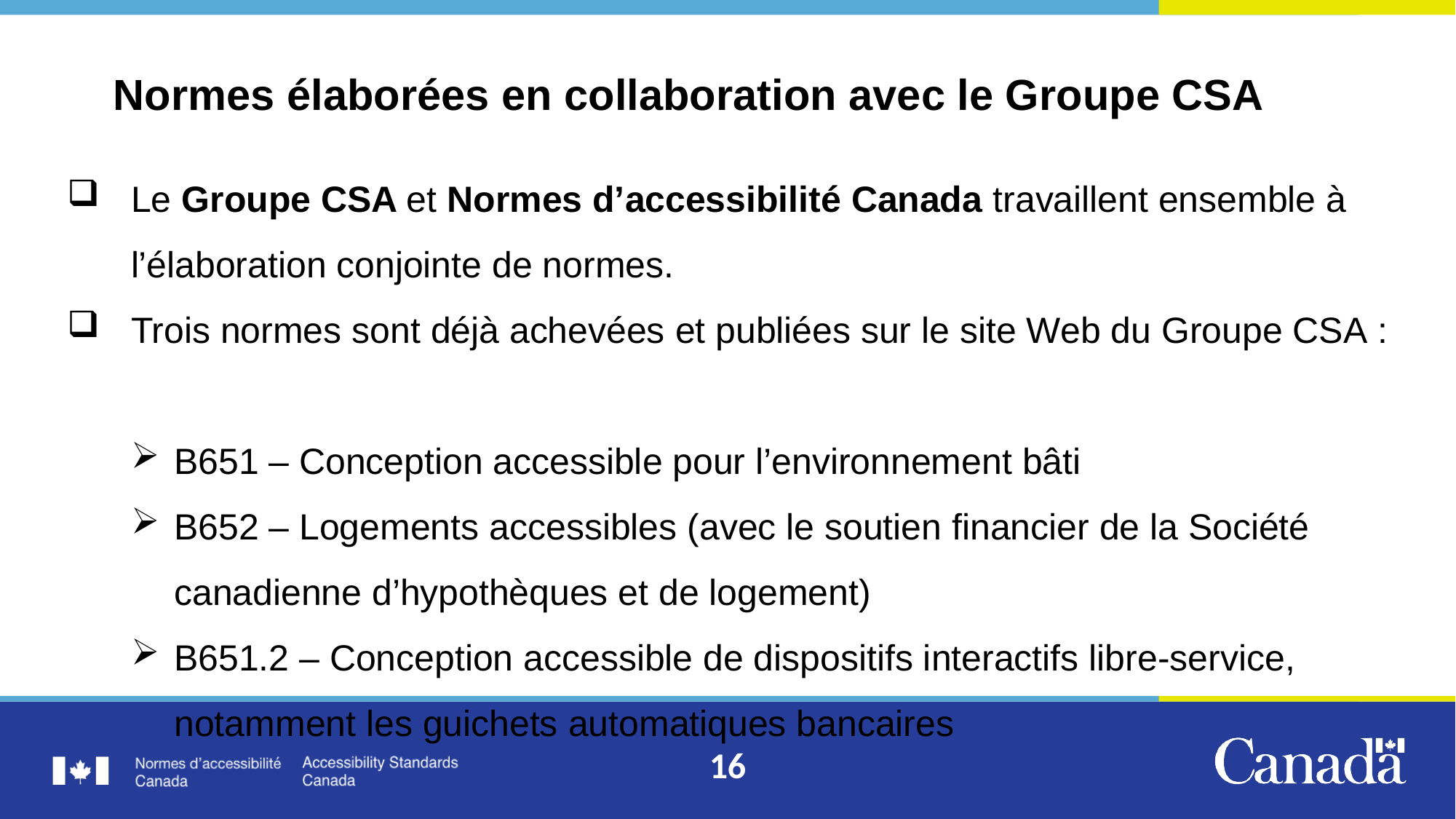

# Normes élaborées en collaboration avec le Groupe CSA
Le Groupe CSA et Normes d’accessibilité Canada travaillent ensemble à l’élaboration conjointe de normes.
Trois normes sont déjà achevées et publiées sur le site Web du Groupe CSA :
B651 – Conception accessible pour l’environnement bâti
B652 – Logements accessibles (avec le soutien financier de la Société canadienne d’hypothèques et de logement)
B651.2 – Conception accessible de dispositifs interactifs libre-service, notamment les guichets automatiques bancaires
16